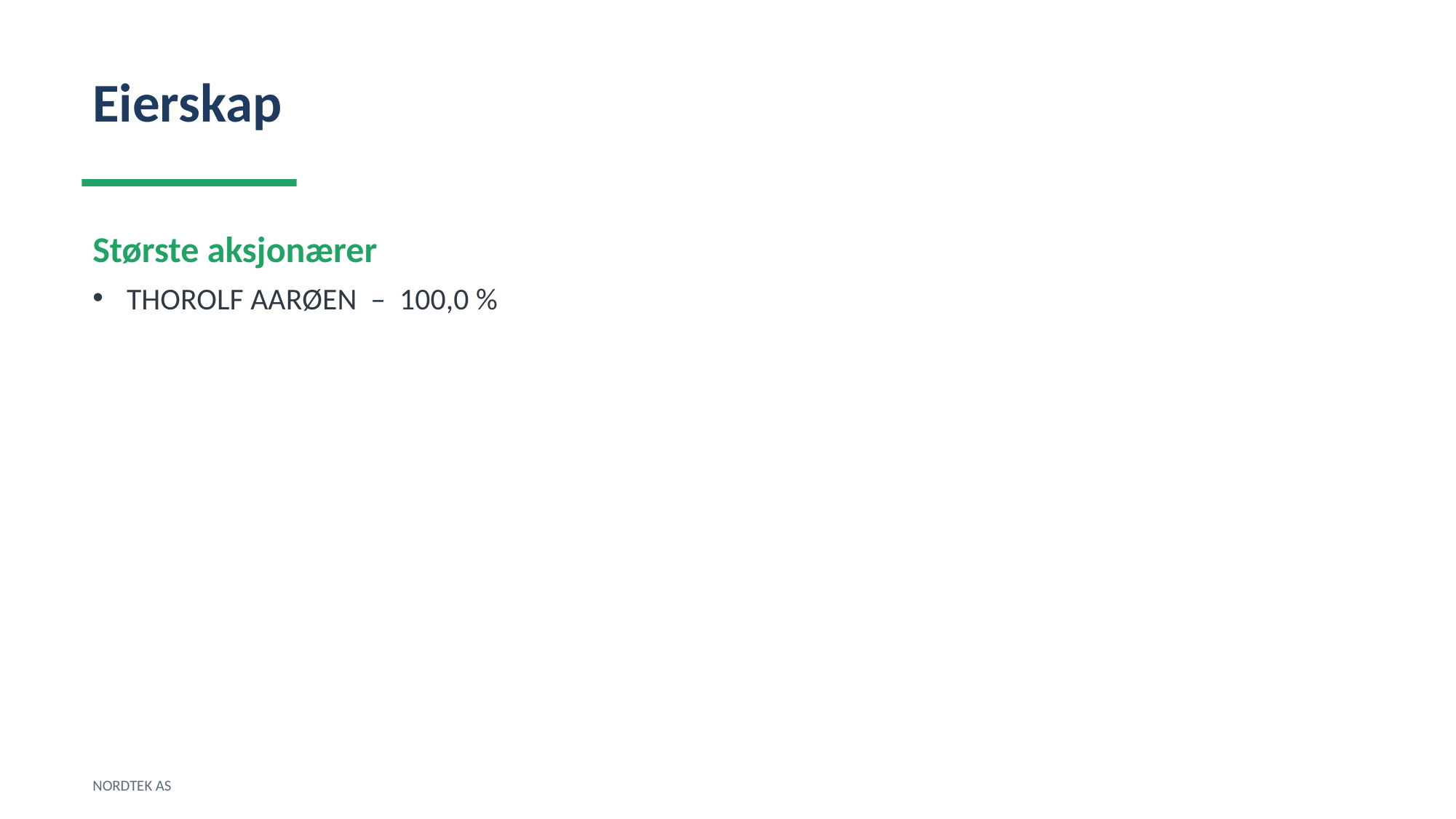

Eierskap

Største aksjonærer
THOROLF AARØEN  –  100,0 %
NORDTEK AS